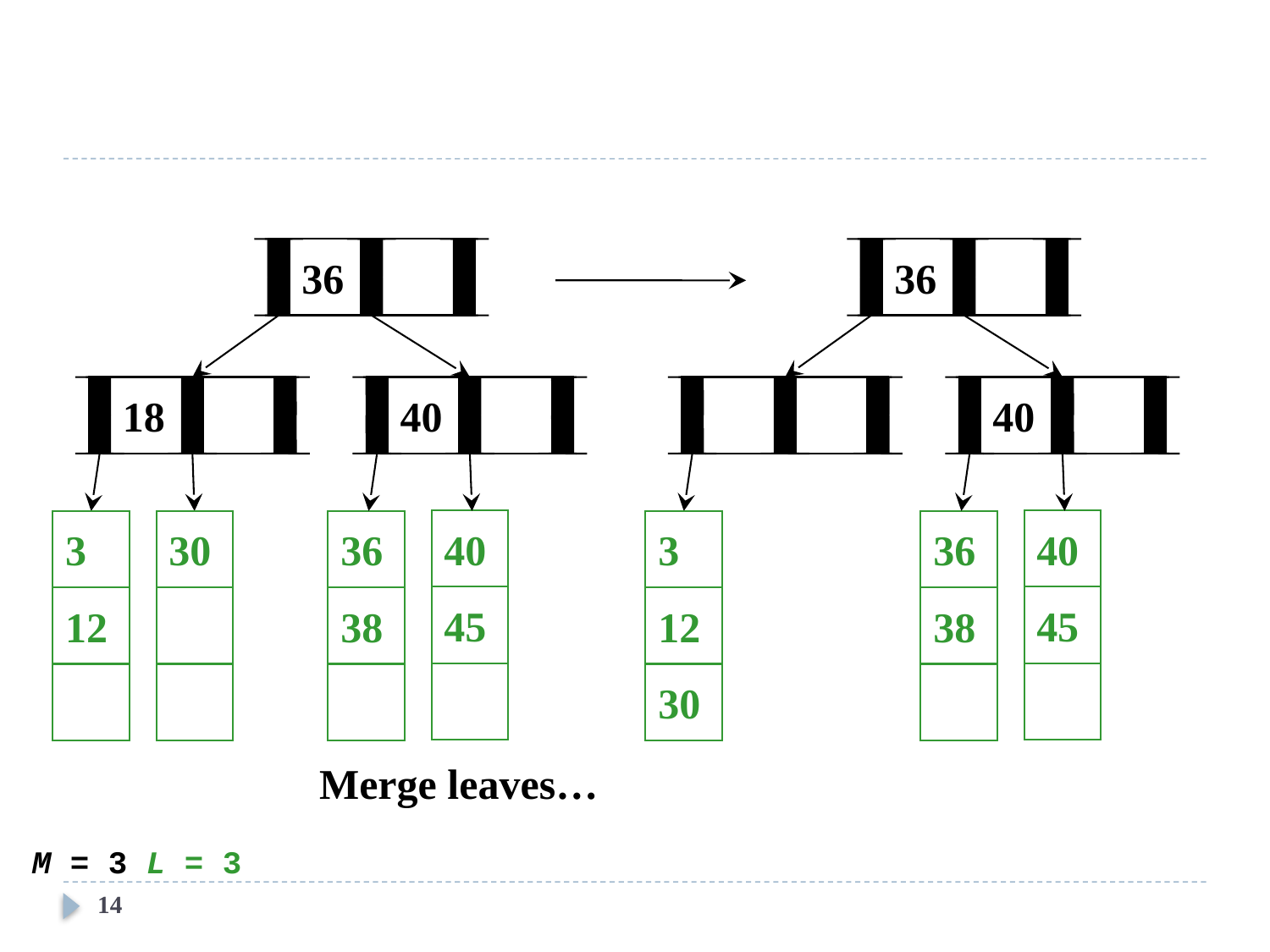

36

36

40

40
3
36
45
12
38

30

18

40

40
3
30
36
45
12

38

Merge leaves…
M = 3 L = 3
14